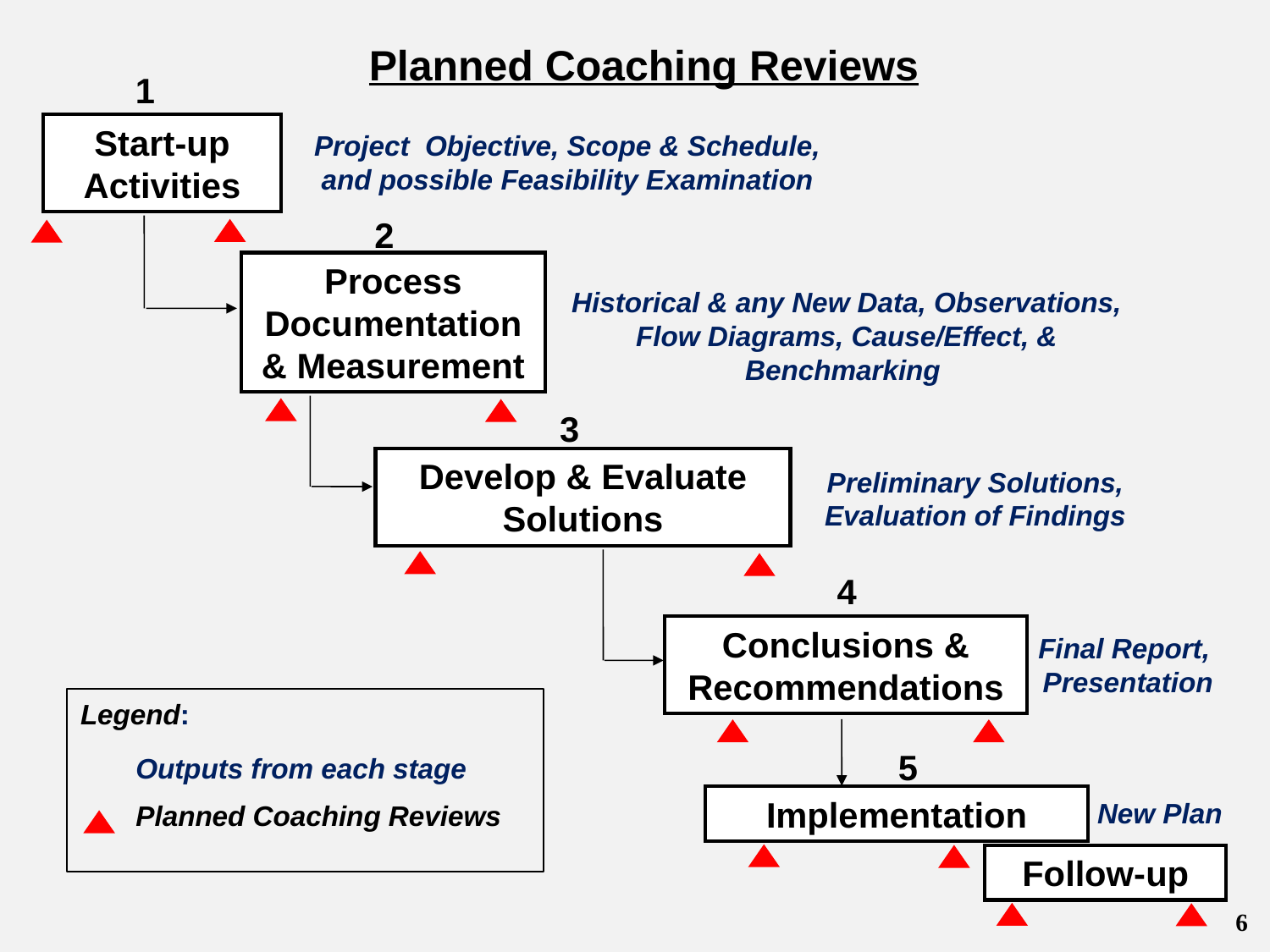

Planned Coaching Reviews
1
Start-up Activities
Project  Objective, Scope & Schedule, and possible Feasibility Examination
2

Process Documentation & Measurement
Historical & any New Data, Observations, Flow Diagrams, Cause/Effect, & Benchmarking

3
Develop & Evaluate Solutions
Preliminary Solutions, Evaluation of Findings

4
Conclusions & Recommendations
Final Report,  Presentation

Legend:

5
Outputs from each stage
Planned Coaching Reviews
Implementation
New Plan

Follow-up
6